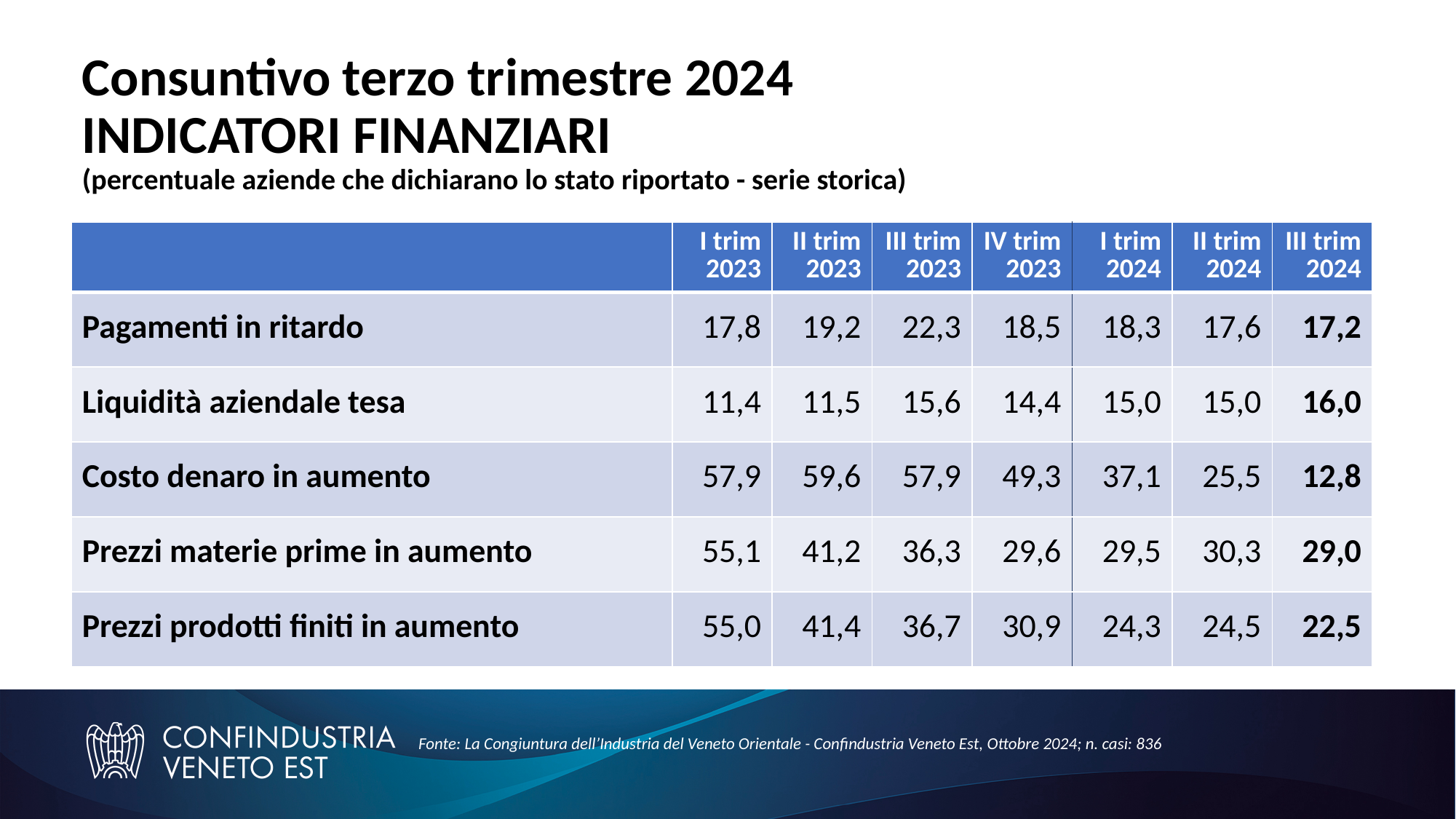

# Consuntivo terzo trimestre 2024 INDICATORI FINANZIARI (percentuale aziende che dichiarano lo stato riportato - serie storica)
|  | I trim 2023 | II trim 2023 | III trim 2023 | IV trim 2023 | I trim 2024 | II trim 2024 | III trim 2024 |
| --- | --- | --- | --- | --- | --- | --- | --- |
| Pagamenti in ritardo | 17,8 | 19,2 | 22,3 | 18,5 | 18,3 | 17,6 | 17,2 |
| Liquidità aziendale tesa | 11,4 | 11,5 | 15,6 | 14,4 | 15,0 | 15,0 | 16,0 |
| Costo denaro in aumento | 57,9 | 59,6 | 57,9 | 49,3 | 37,1 | 25,5 | 12,8 |
| Prezzi materie prime in aumento | 55,1 | 41,2 | 36,3 | 29,6 | 29,5 | 30,3 | 29,0 |
| Prezzi prodotti finiti in aumento | 55,0 | 41,4 | 36,7 | 30,9 | 24,3 | 24,5 | 22,5 |
Fonte: La Congiuntura dell’Industria del Veneto Orientale - Confindustria Veneto Est, Ottobre 2024; n. casi: 836